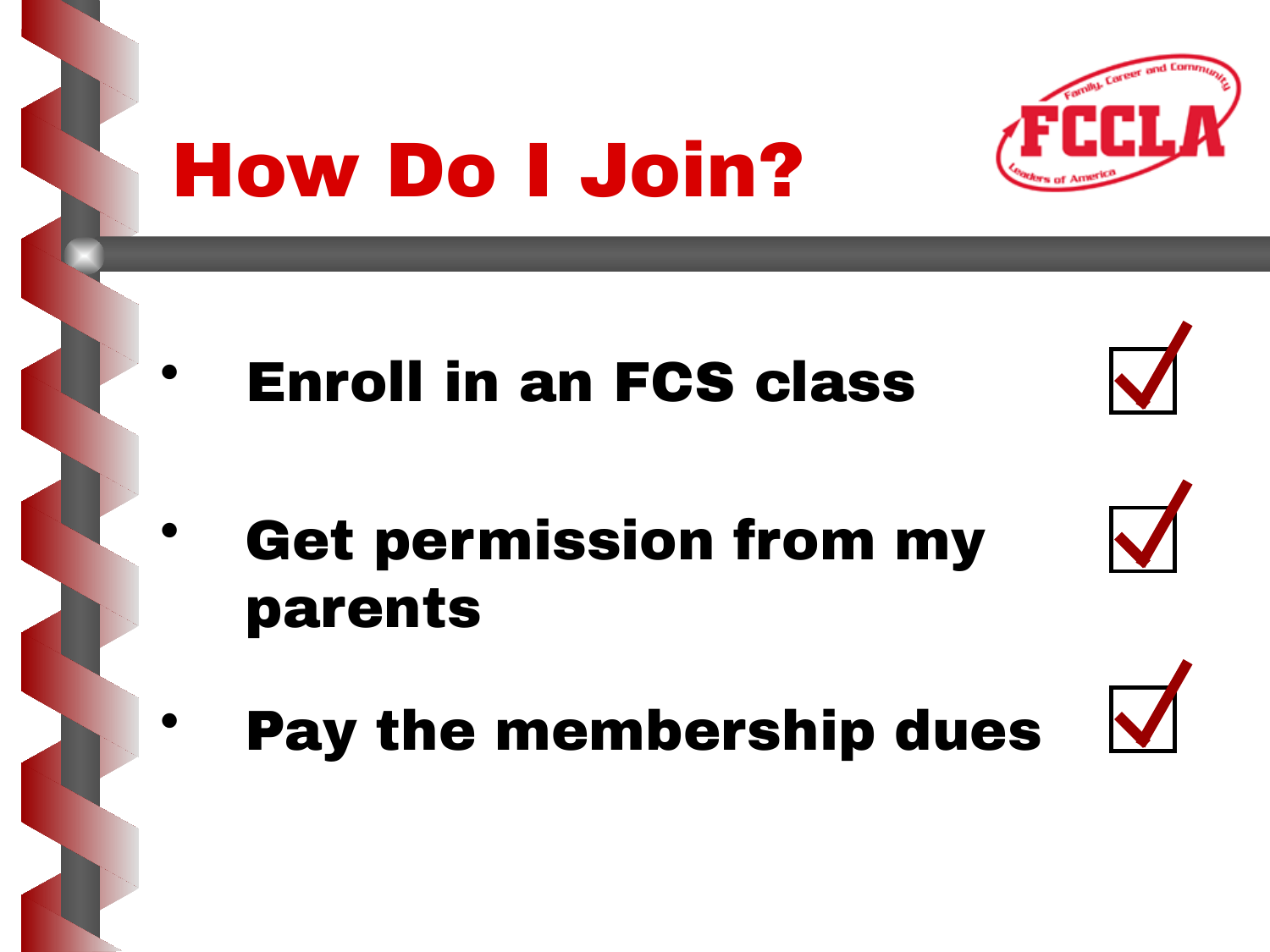

# How Do I Join?

Enroll in an FCS class

Get permission from my parents

Pay the membership dues